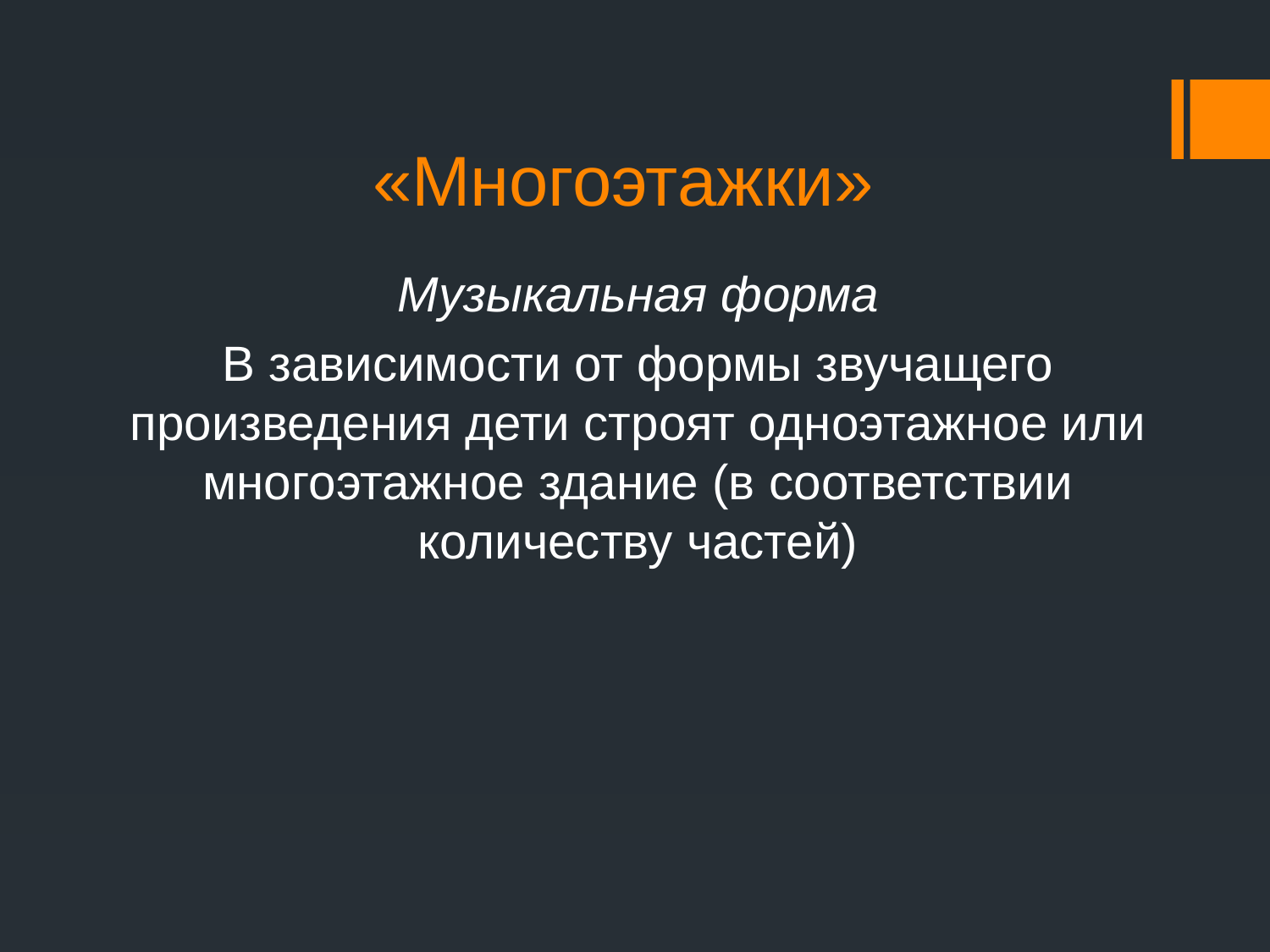

# «Многоэтажки»
Музыкальная форма
В зависимости от формы звучащего произведения дети строят одноэтажное или многоэтажное здание (в соответствии количеству частей)